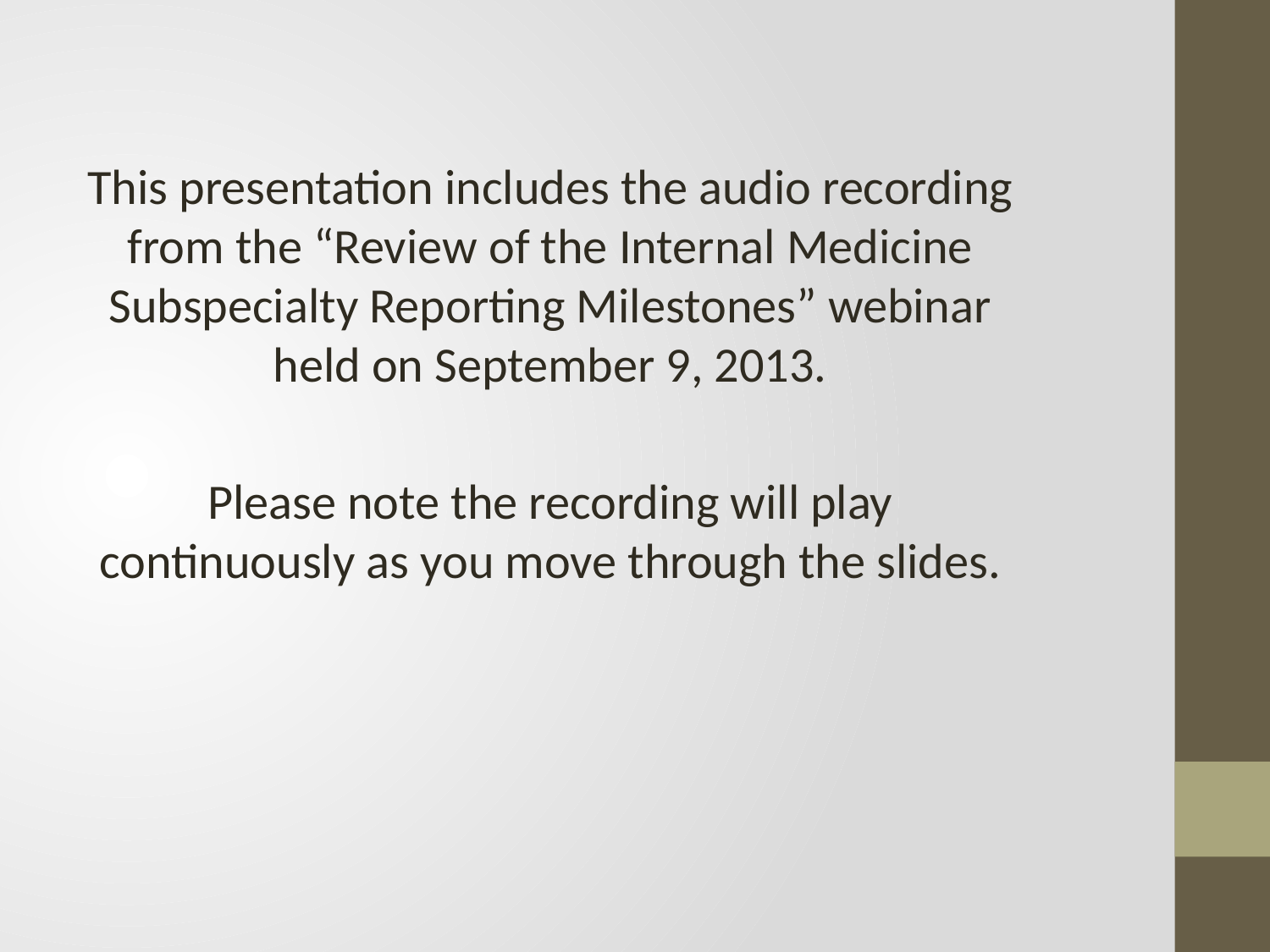

This presentation includes the audio recording from the “Review of the Internal Medicine Subspecialty Reporting Milestones” webinar held on September 9, 2013.

Please note the recording will play continuously as you move through the slides.